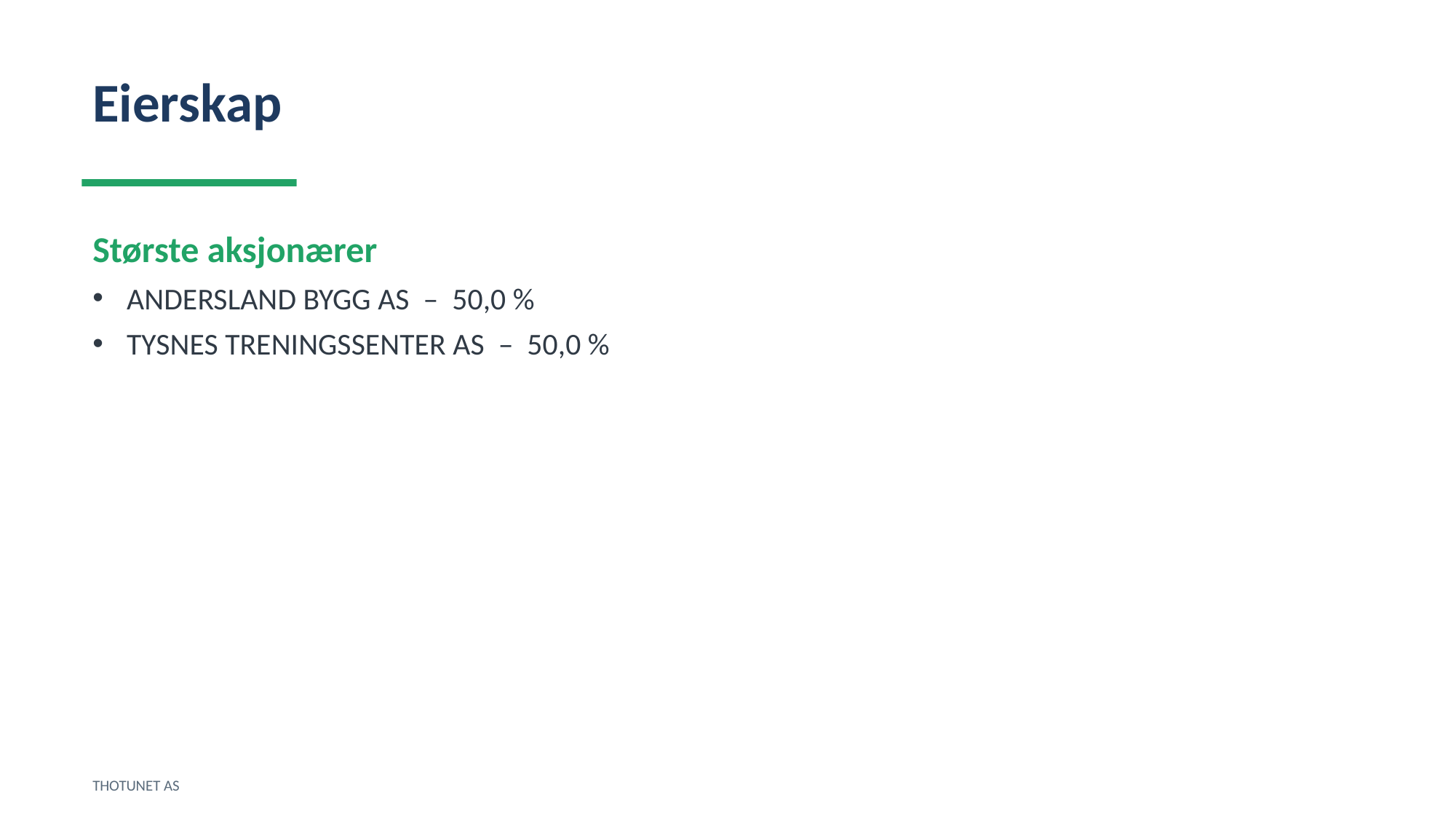

Eierskap

Største aksjonærer
ANDERSLAND BYGG AS  –  50,0 %
TYSNES TRENINGSSENTER AS  –  50,0 %
THOTUNET AS